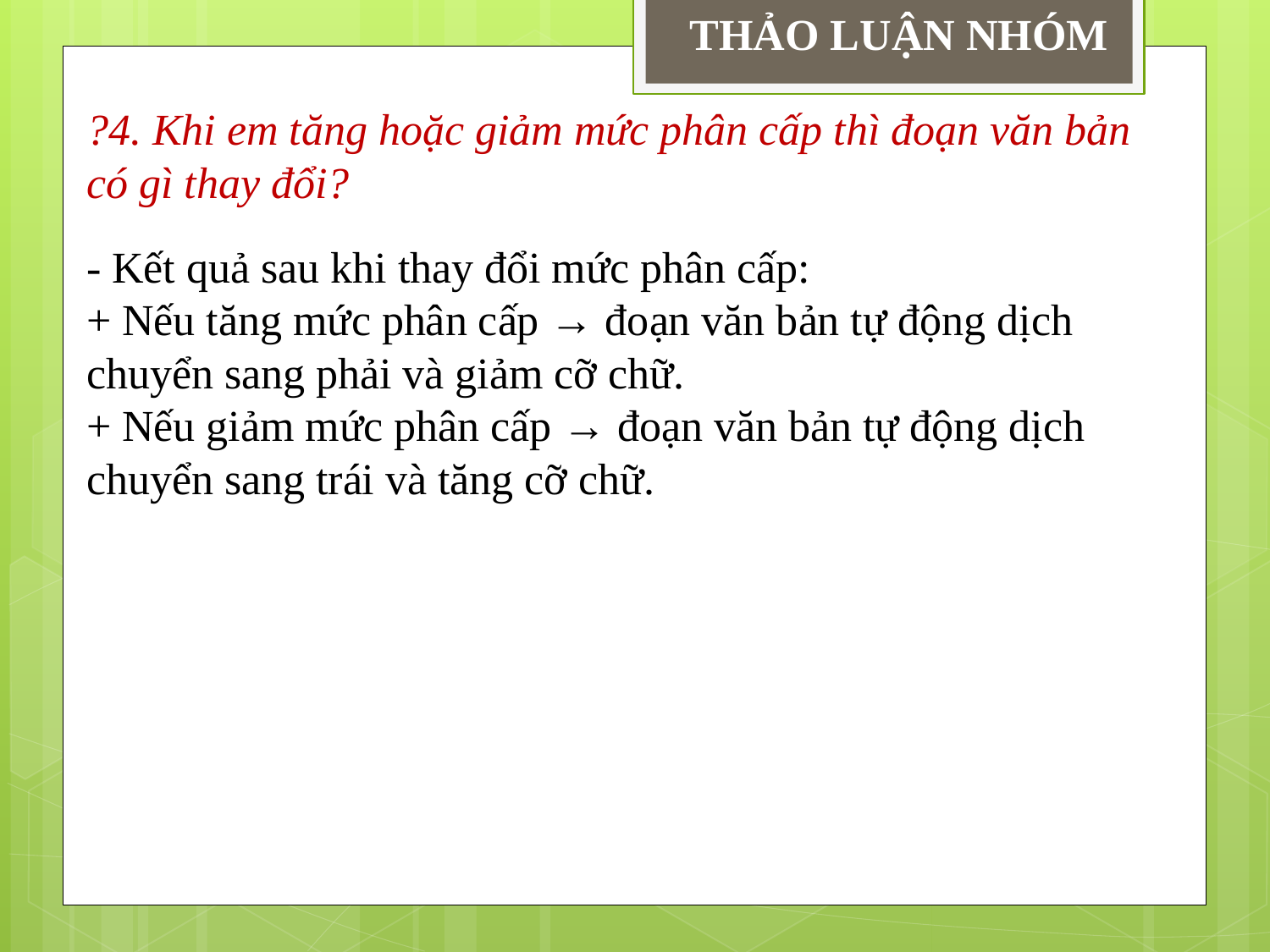

THẢO LUẬN NHÓM
?4. Khi em tăng hoặc giảm mức phân cấp thì đoạn văn bản có gì thay đổi?
- Kết quả sau khi thay đổi mức phân cấp:
+ Nếu tăng mức phân cấp → đoạn văn bản tự động dịch chuyển sang phải và giảm cỡ chữ.
+ Nếu giảm mức phân cấp → đoạn văn bản tự động dịch chuyển sang trái và tăng cỡ chữ.